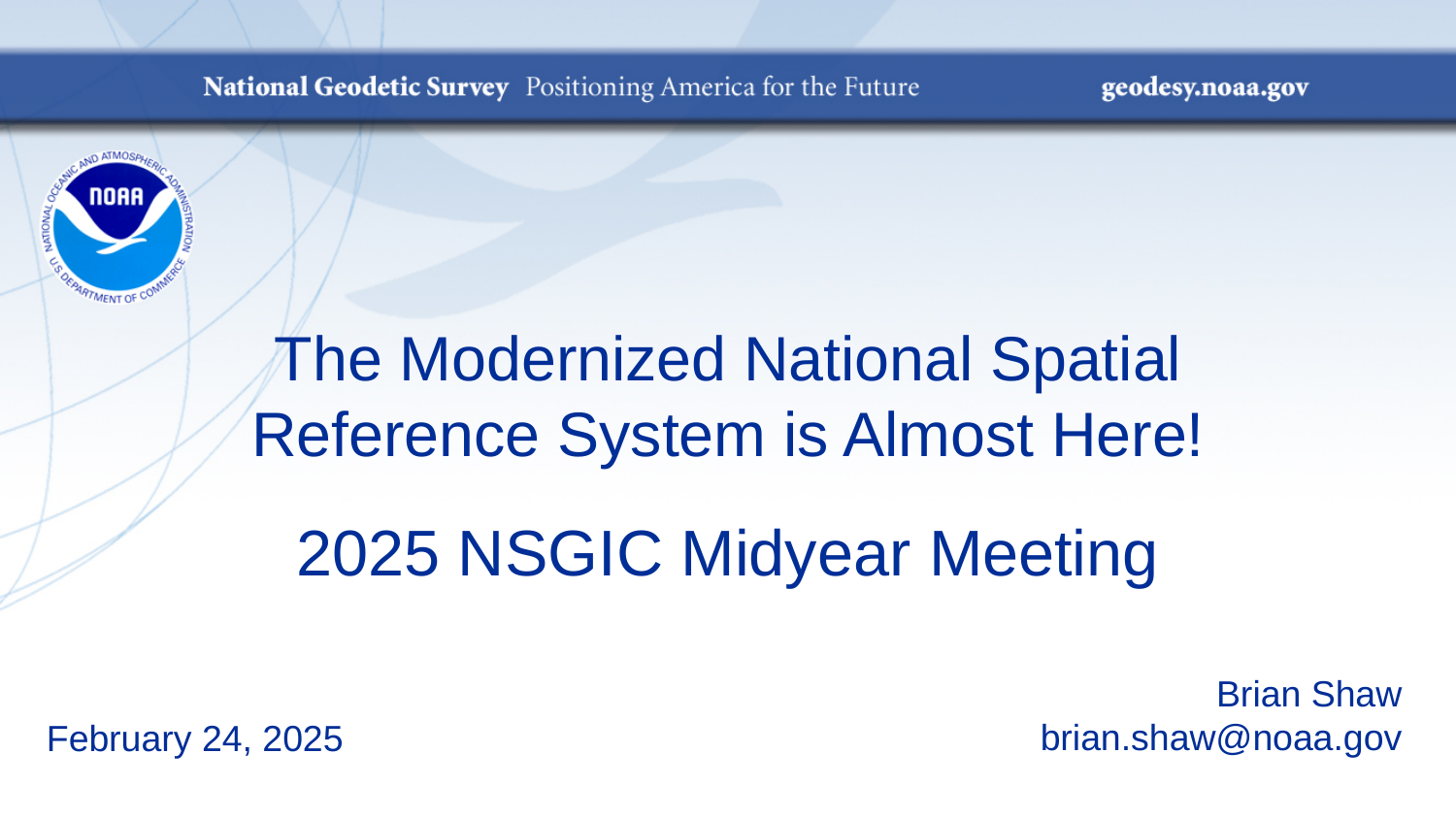

# The Modernized National Spatial Reference System is Almost Here!
2025 NSGIC Midyear Meeting
Brian Shaw
brian.shaw@noaa.gov
February 24, 2025